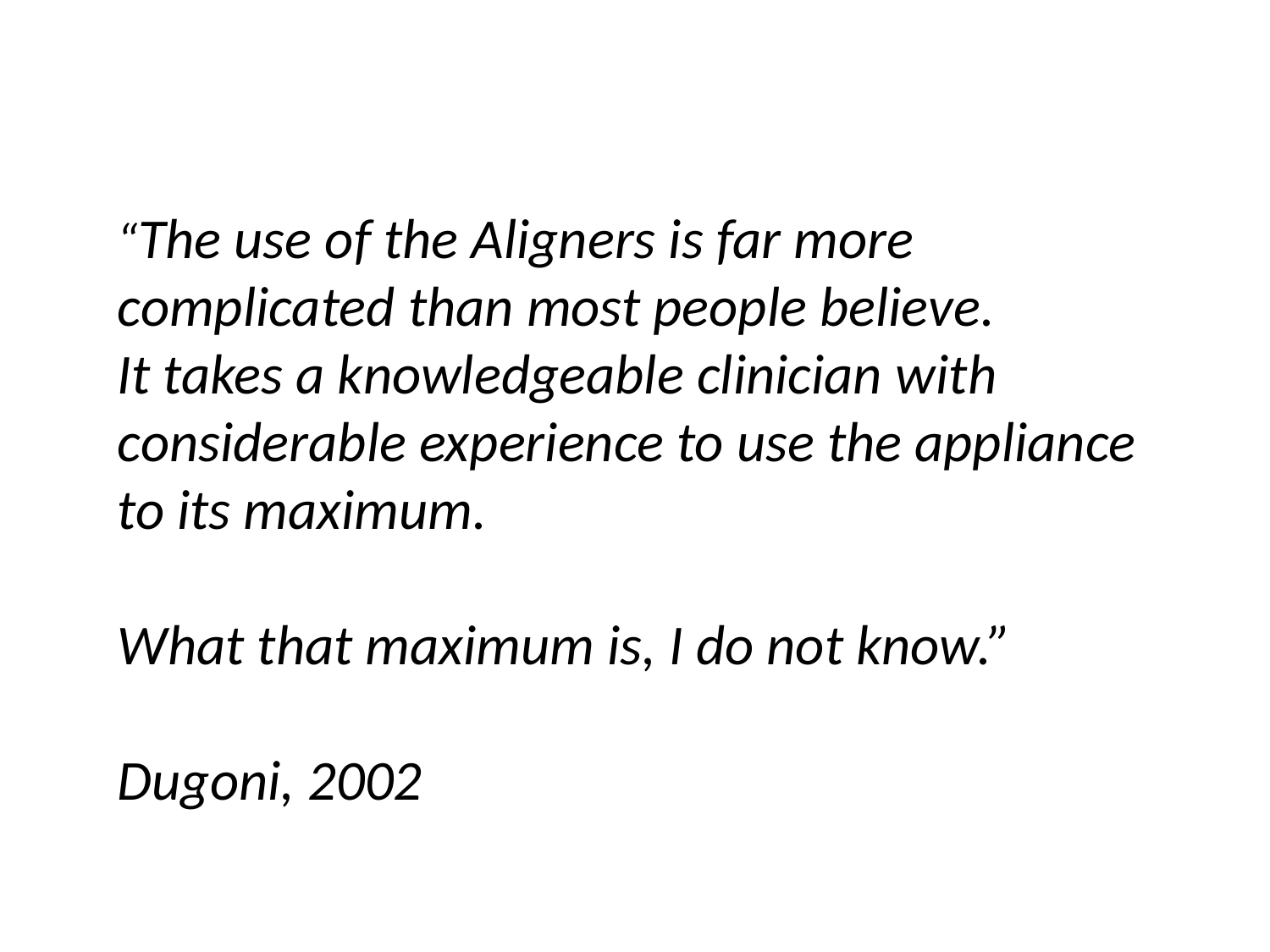

“The use of the Aligners is far more complicated than most people believe.
It takes a knowledgeable clinician with considerable experience to use the appliance
to its maximum.

What that maximum is, I do not know.”

Dugoni, 2002